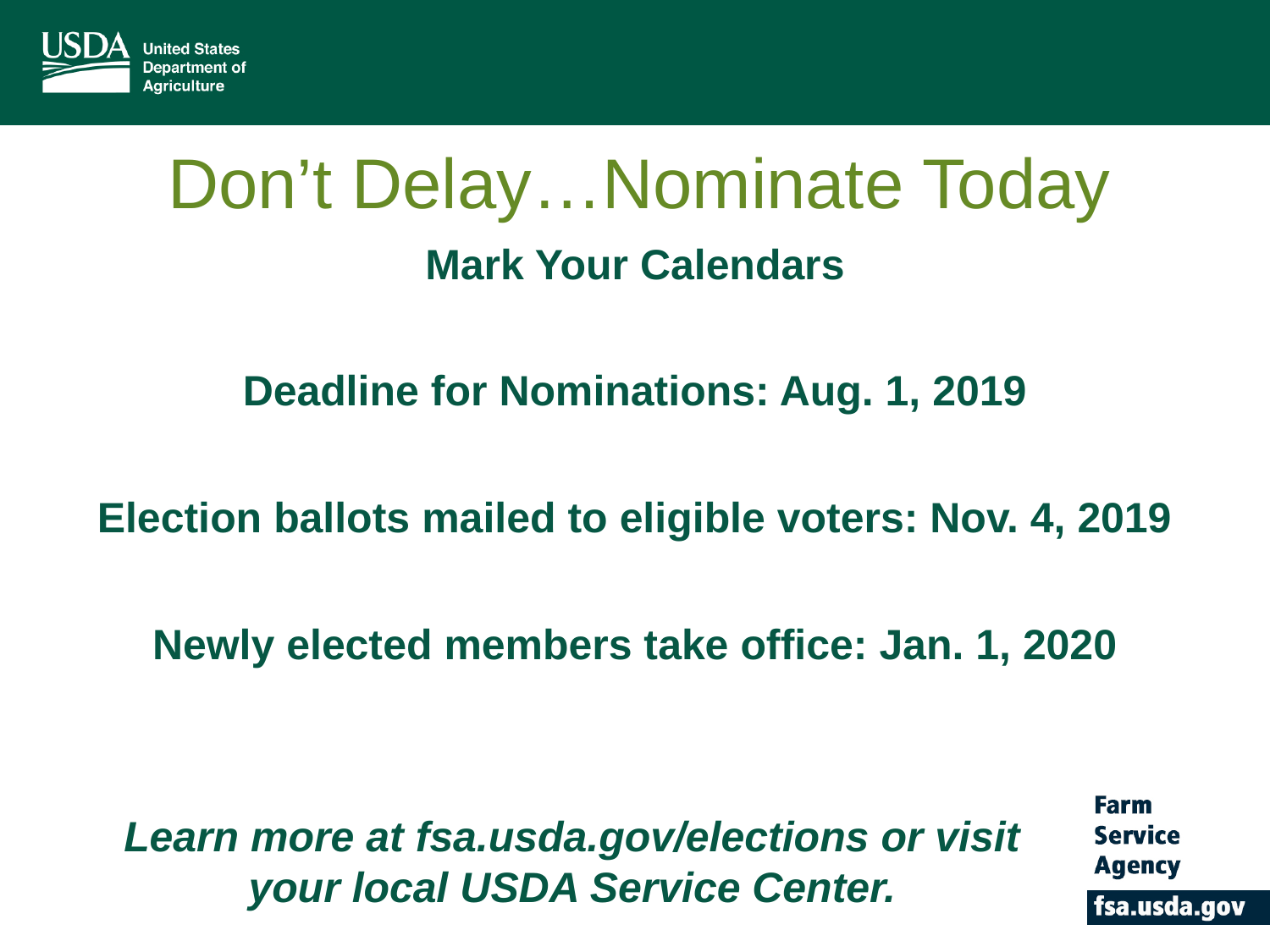

# Don’t Delay…Nominate Today
Mark Your Calendars

Deadline for Nominations: Aug. 1, 2019

Election ballots mailed to eligible voters: Nov. 4, 2019

Newly elected members take office: Jan. 1, 2020
Learn more at fsa.usda.gov/elections or visit your local USDA Service Center.